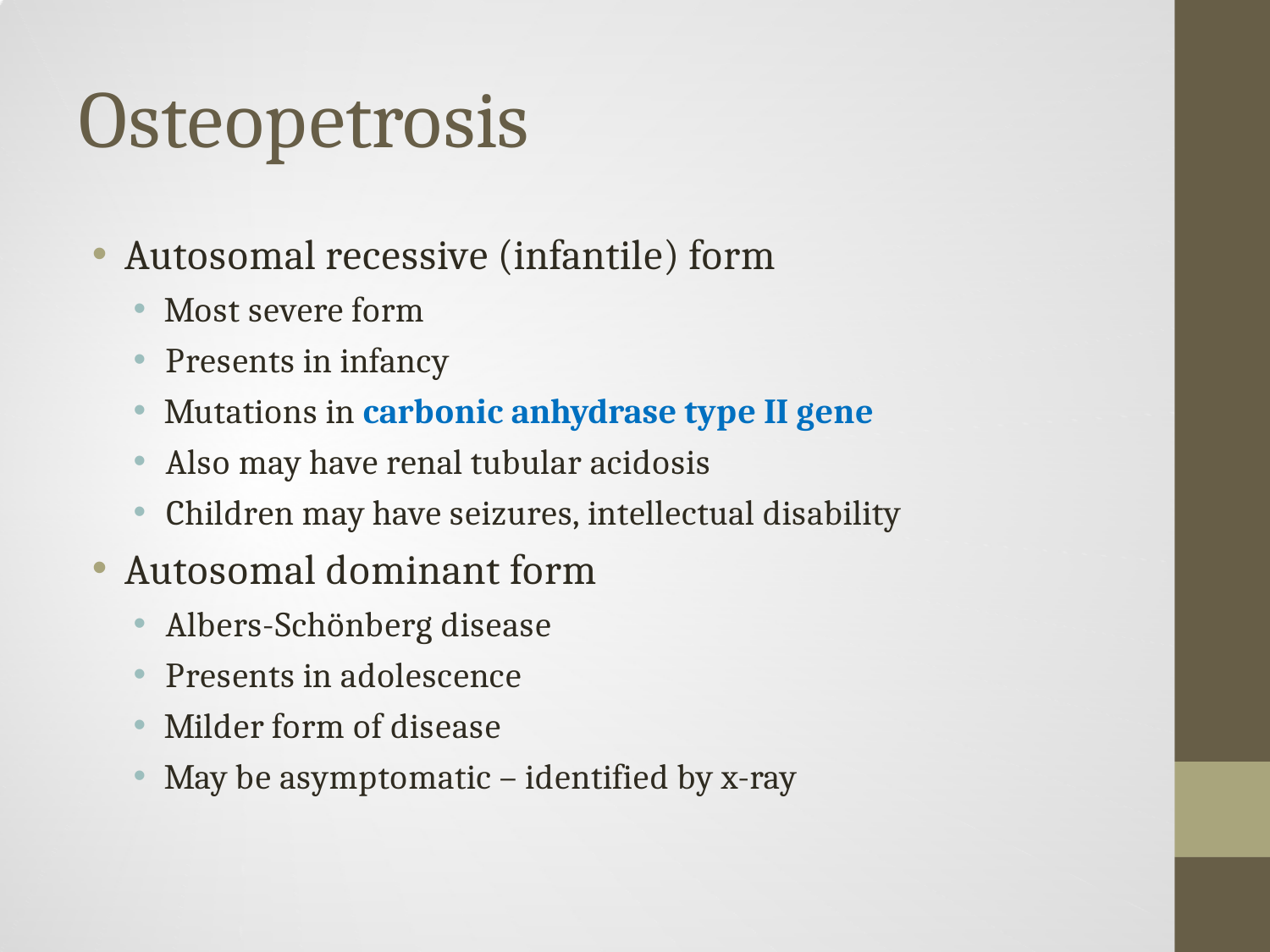

# Osteopetrosis
Autosomal recessive (infantile) form
Most severe form
Presents in infancy
Mutations in carbonic anhydrase type II gene
Also may have renal tubular acidosis
Children may have seizures, intellectual disability
Autosomal dominant form
Albers-Schönberg disease
Presents in adolescence
Milder form of disease
May be asymptomatic – identified by x-ray